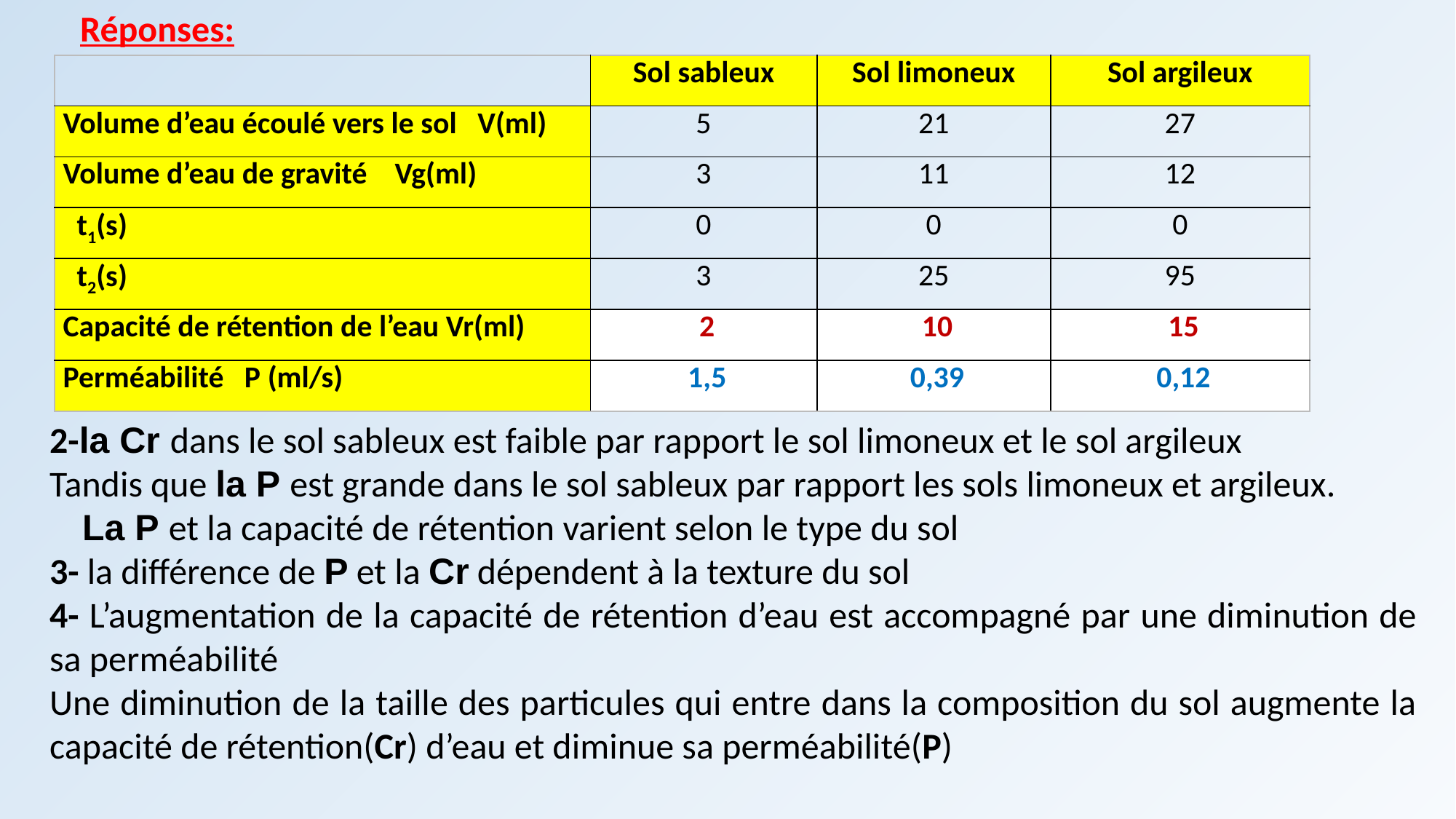

Réponses:
|  | Sol sableux | Sol limoneux | Sol argileux |
| --- | --- | --- | --- |
| Volume d’eau écoulé vers le sol V(ml) | 5 | 21 | 27 |
| Volume d’eau de gravité Vg(ml) | 3 | 11 | 12 |
| t1(s) | 0 | 0 | 0 |
| t2(s) | 3 | 25 | 95 |
| Capacité de rétention de l’eau Vr(ml) | 2 | 10 | 15 |
| Perméabilité P (ml/s) | 1,5 | 0,39 | 0,12 |
2-la Cr dans le sol sableux est faible par rapport le sol limoneux et le sol argileux
Tandis que la P est grande dans le sol sableux par rapport les sols limoneux et argileux.
    La P et la capacité de rétention varient selon le type du sol
3- la différence de P et la Cr dépendent à la texture du sol
4- L’augmentation de la capacité de rétention d’eau est accompagné par une diminution de sa perméabilité
Une diminution de la taille des particules qui entre dans la composition du sol augmente la capacité de rétention(Cr) d’eau et diminue sa perméabilité(P)